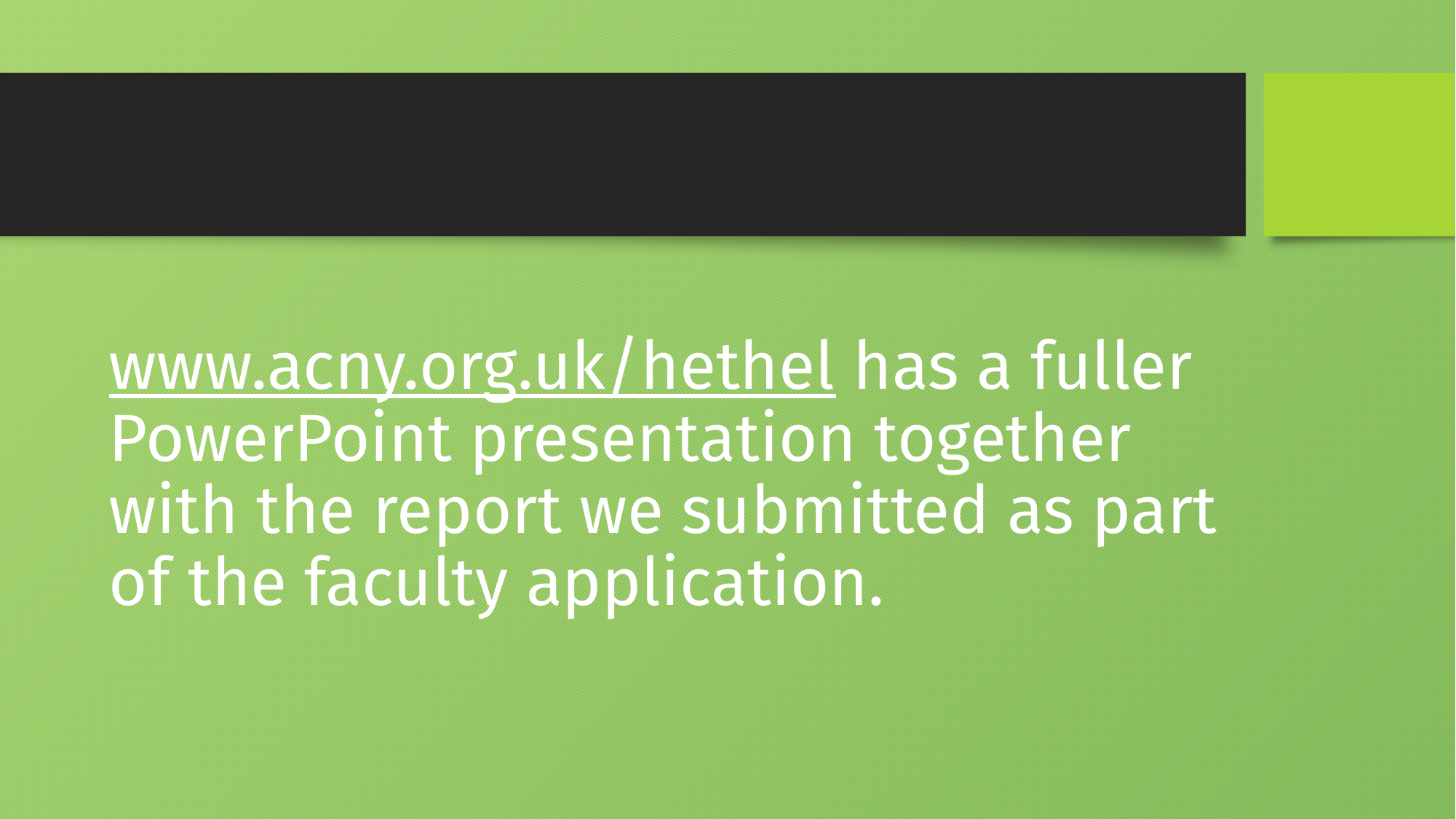

www.acny.org.uk/hethel has a fuller PowerPoint presentation together with the report we submitted as part of the faculty application.